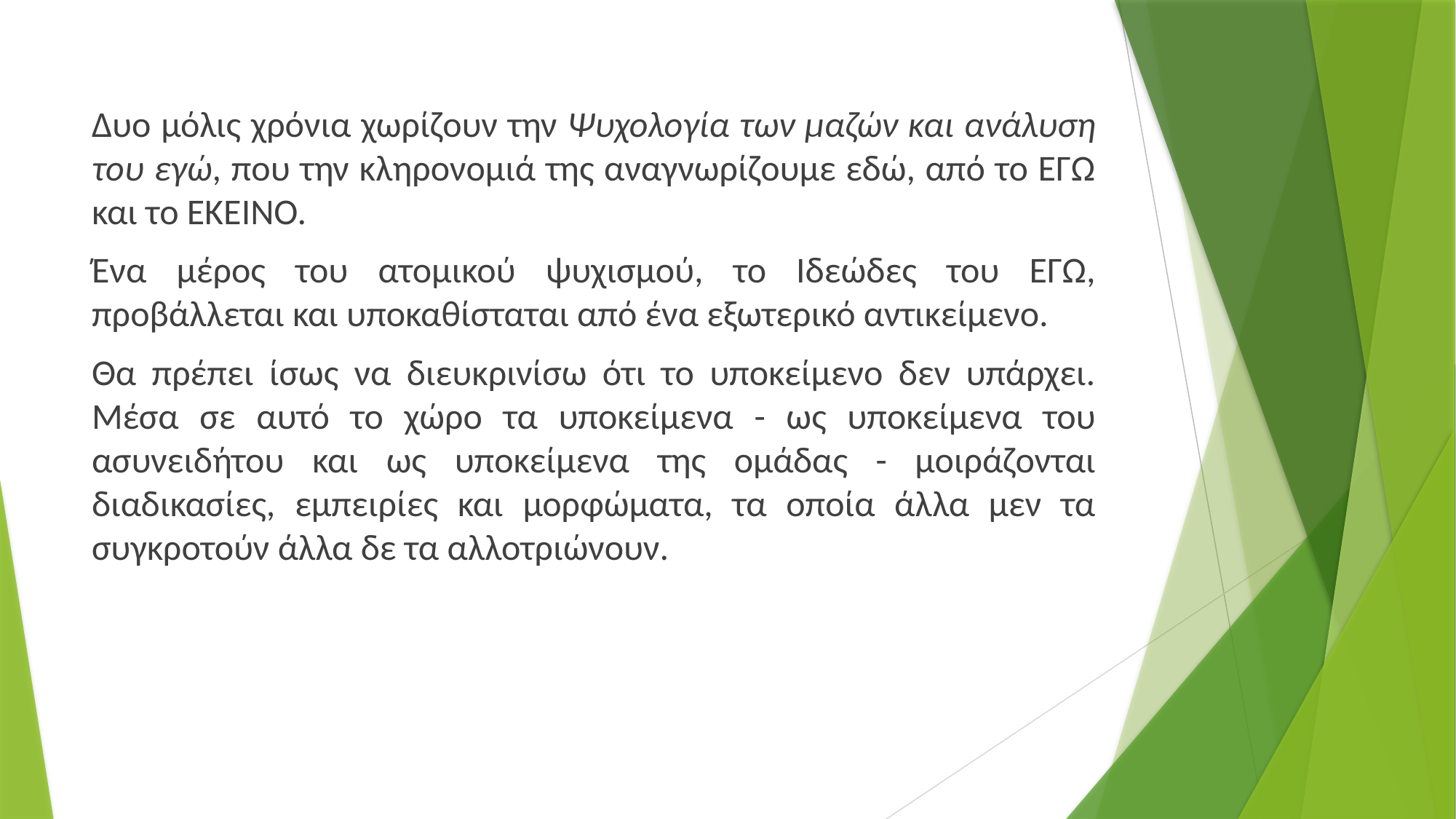

Δυο μόλις χρόνια χωρίζουν την Ψυχολογία των μαζών και ανάλυση του εγώ, που την κληρονομιά της αναγνωρίζουμε εδώ, από το ΕΓΩ και το ΕΚΕΙΝΟ.
Ένα μέρος του ατομικού ψυχισμού, το Ιδεώδες του ΕΓΩ, προβάλλεται και υποκαθίσταται από ένα εξωτερικό αντικείμενο.
Θα πρέπει ίσως να διευκρινίσω ότι το υποκείμενο δεν υπάρχει. Μέσα σε αυτό το χώρο τα υποκείμενα - ως υποκείμενα του ασυνειδήτου και ως υποκείμενα της ομάδας - μοιράζονται διαδικασίες, εμπειρίες και μορφώματα, τα οποία άλλα μεν τα συγκροτούν άλλα δε τα αλλοτριώνουν.